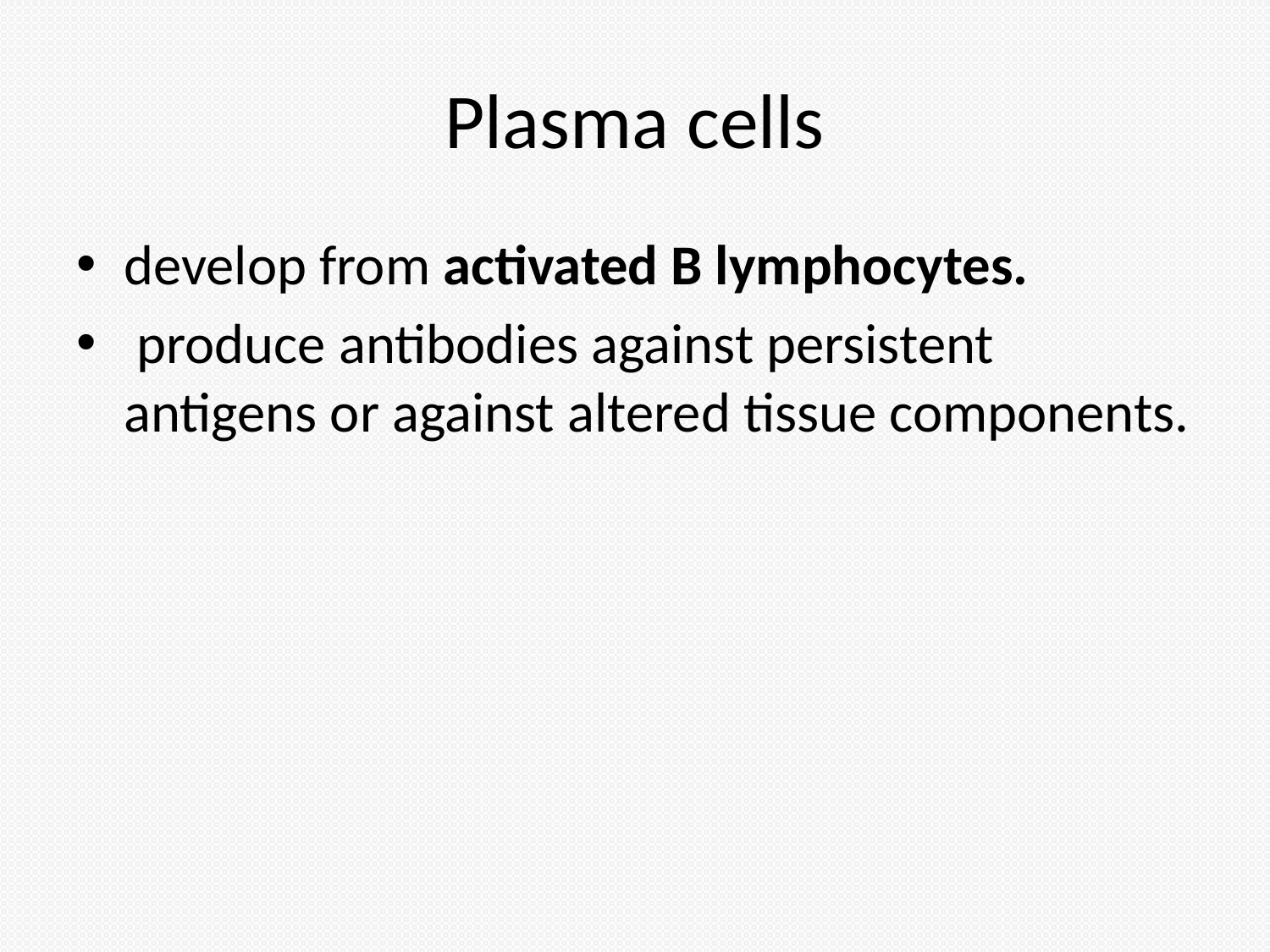

# Plasma cells
develop from activated B lymphocytes.
 produce antibodies against persistent antigens or against altered tissue components.